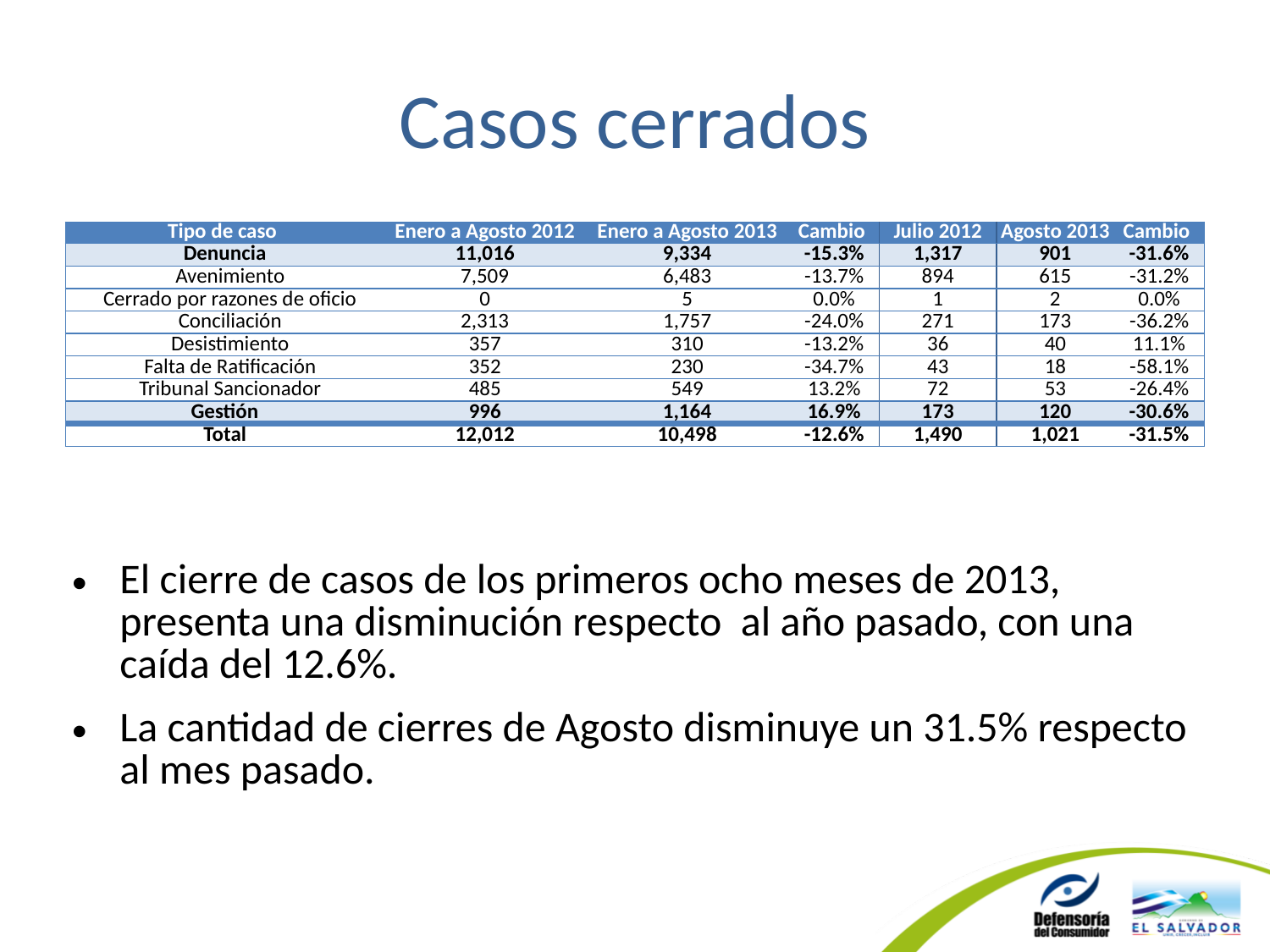

# Casos cerrados
| Tipo de caso | Enero a Agosto 2012 | Enero a Agosto 2013 | Cambio | Julio 2012 | Agosto 2013 | Cambio |
| --- | --- | --- | --- | --- | --- | --- |
| Denuncia | 11,016 | 9,334 | -15.3% | 1,317 | 901 | -31.6% |
| Avenimiento | 7,509 | 6,483 | -13.7% | 894 | 615 | -31.2% |
| Cerrado por razones de oficio | 0 | 5 | 0.0% | 1 | 2 | 0.0% |
| Conciliación | 2,313 | 1,757 | -24.0% | 271 | 173 | -36.2% |
| Desistimiento | 357 | 310 | -13.2% | 36 | 40 | 11.1% |
| Falta de Ratificación | 352 | 230 | -34.7% | 43 | 18 | -58.1% |
| Tribunal Sancionador | 485 | 549 | 13.2% | 72 | 53 | -26.4% |
| Gestión | 996 | 1,164 | 16.9% | 173 | 120 | -30.6% |
| Total | 12,012 | 10,498 | -12.6% | 1,490 | 1,021 | -31.5% |
El cierre de casos de los primeros ocho meses de 2013, presenta una disminución respecto  al año pasado, con una caída del 12.6%.
La cantidad de cierres de Agosto disminuye un 31.5% respecto al mes pasado.